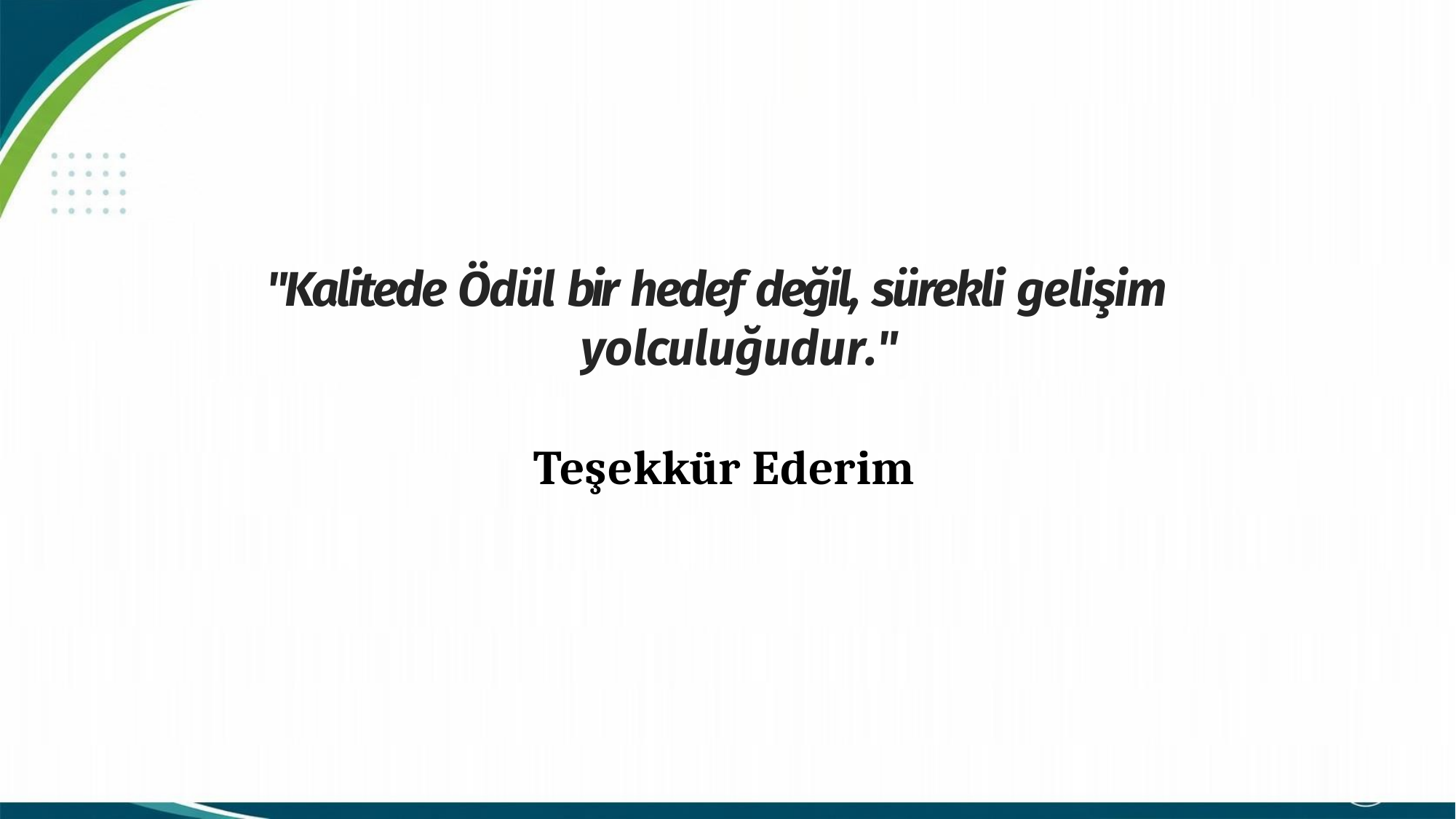

# "Kalitede Ödül bir hedef değil, sürekli gelişim yolculuğudur."
Teşekkür Ederim